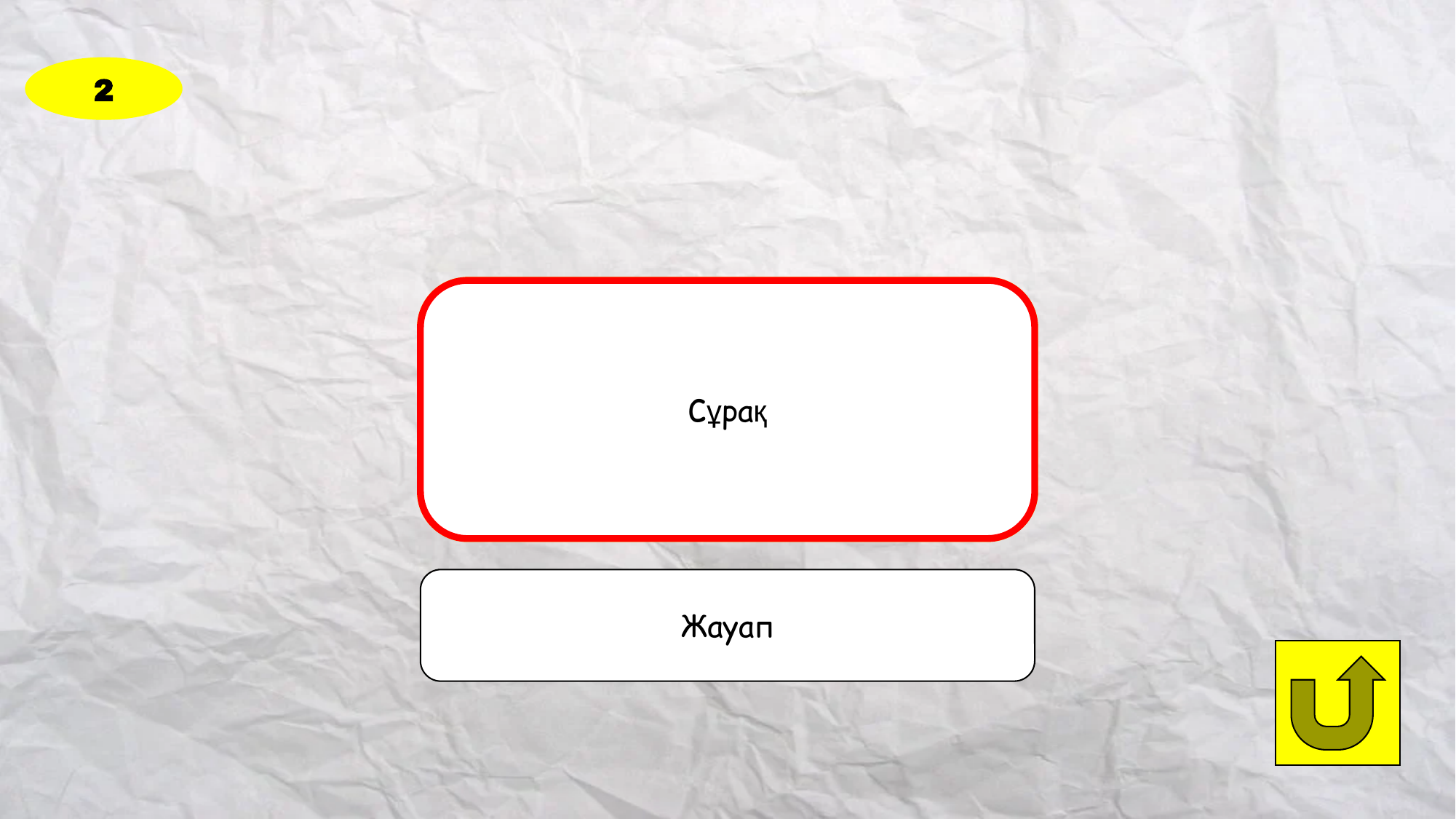

2
How often do you have dinner with your family?
Сұрақ
Жауап